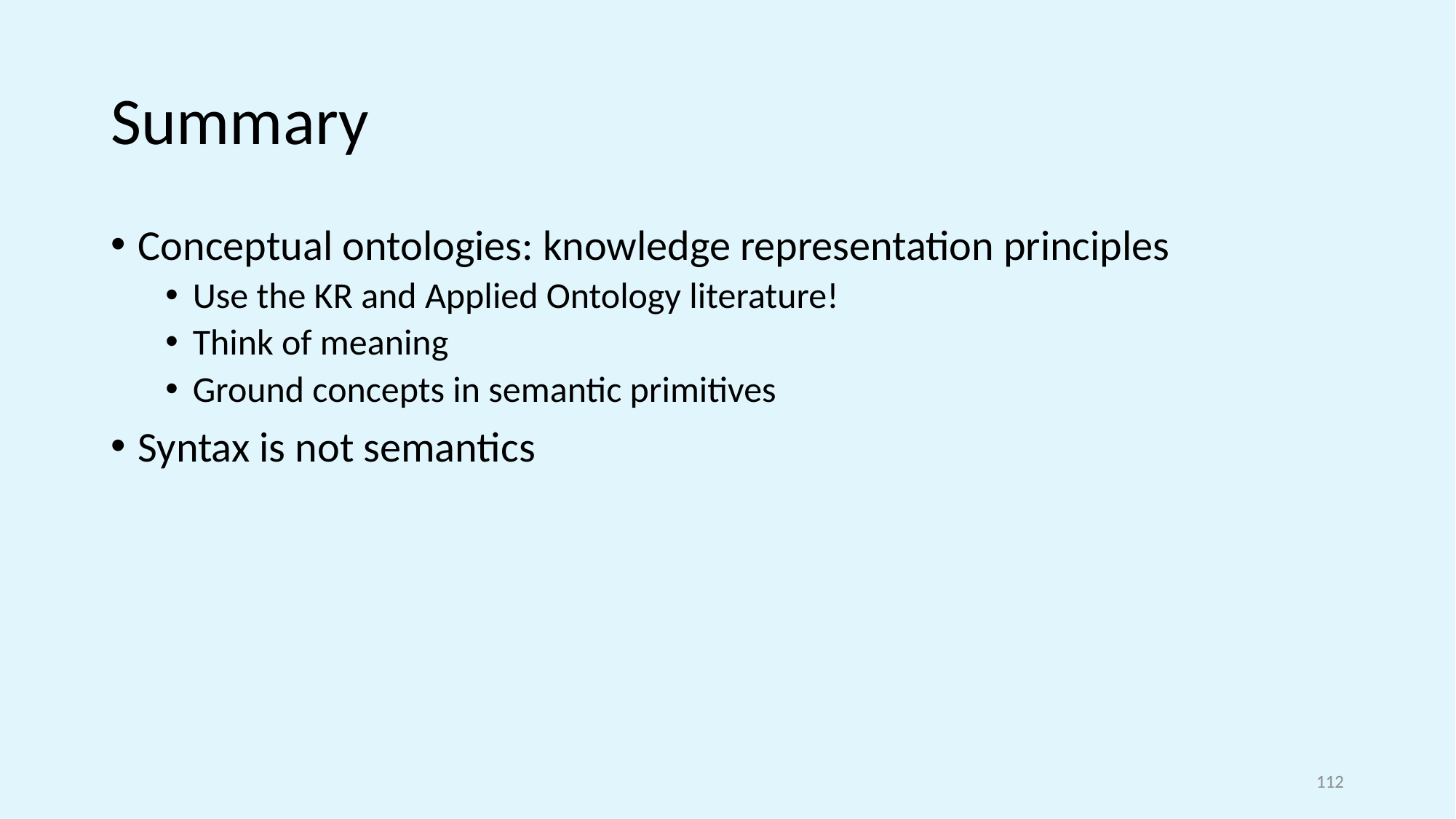

# Summary
Conceptual ontologies: knowledge representation principles
Use the KR and Applied Ontology literature!
Think of meaning
Ground concepts in semantic primitives
Syntax is not semantics
112